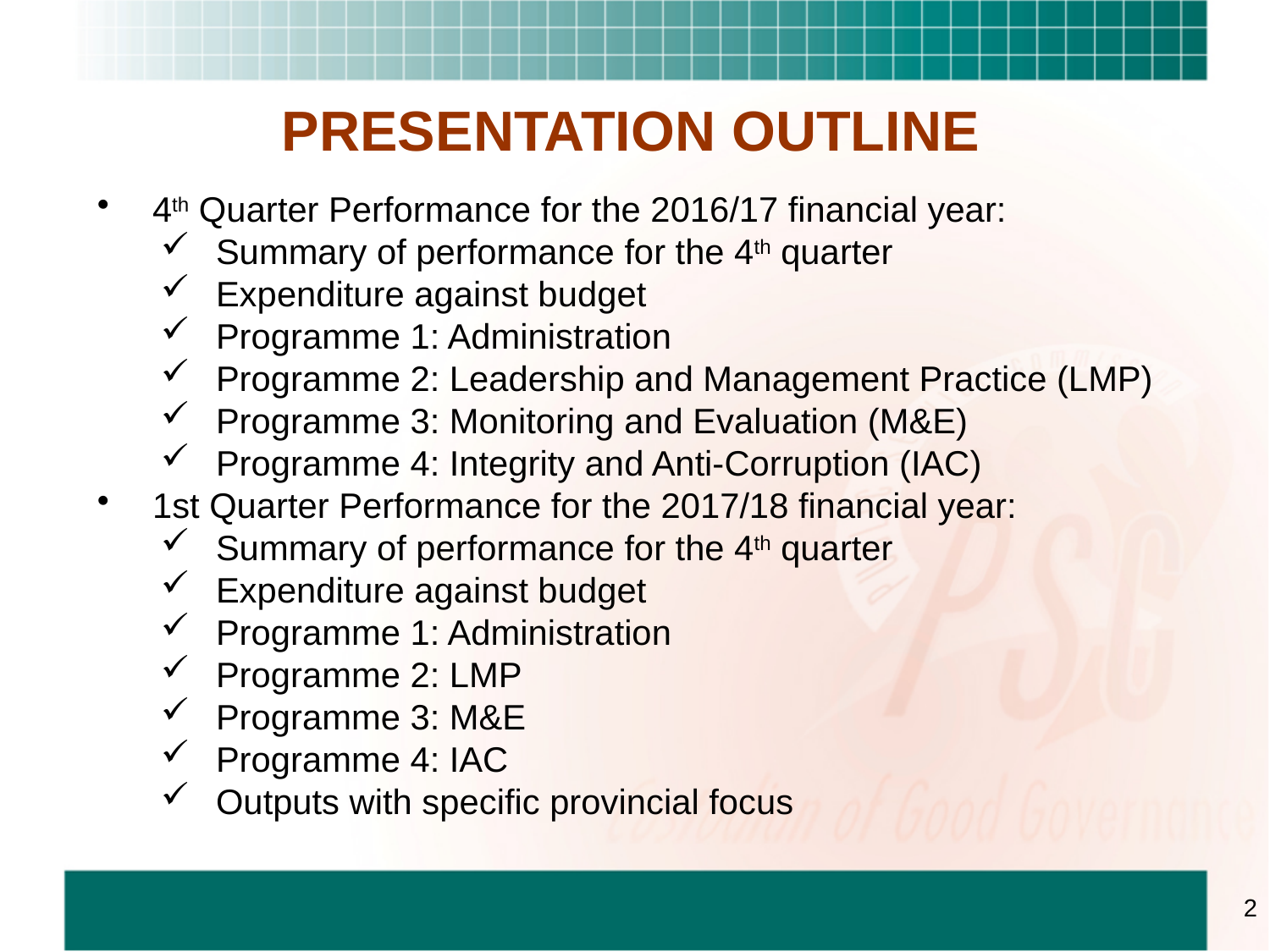

PRESENTATION OUTLINE
4th Quarter Performance for the 2016/17 financial year:
Summary of performance for the 4th quarter
Expenditure against budget
Programme 1: Administration
Programme 2: Leadership and Management Practice (LMP)
Programme 3: Monitoring and Evaluation (M&E)
Programme 4: Integrity and Anti-Corruption (IAC)
1st Quarter Performance for the 2017/18 financial year:
Summary of performance for the 4th quarter
Expenditure against budget
Programme 1: Administration
Programme 2: LMP
Programme 3: M&E
Programme 4: IAC
Outputs with specific provincial focus

2